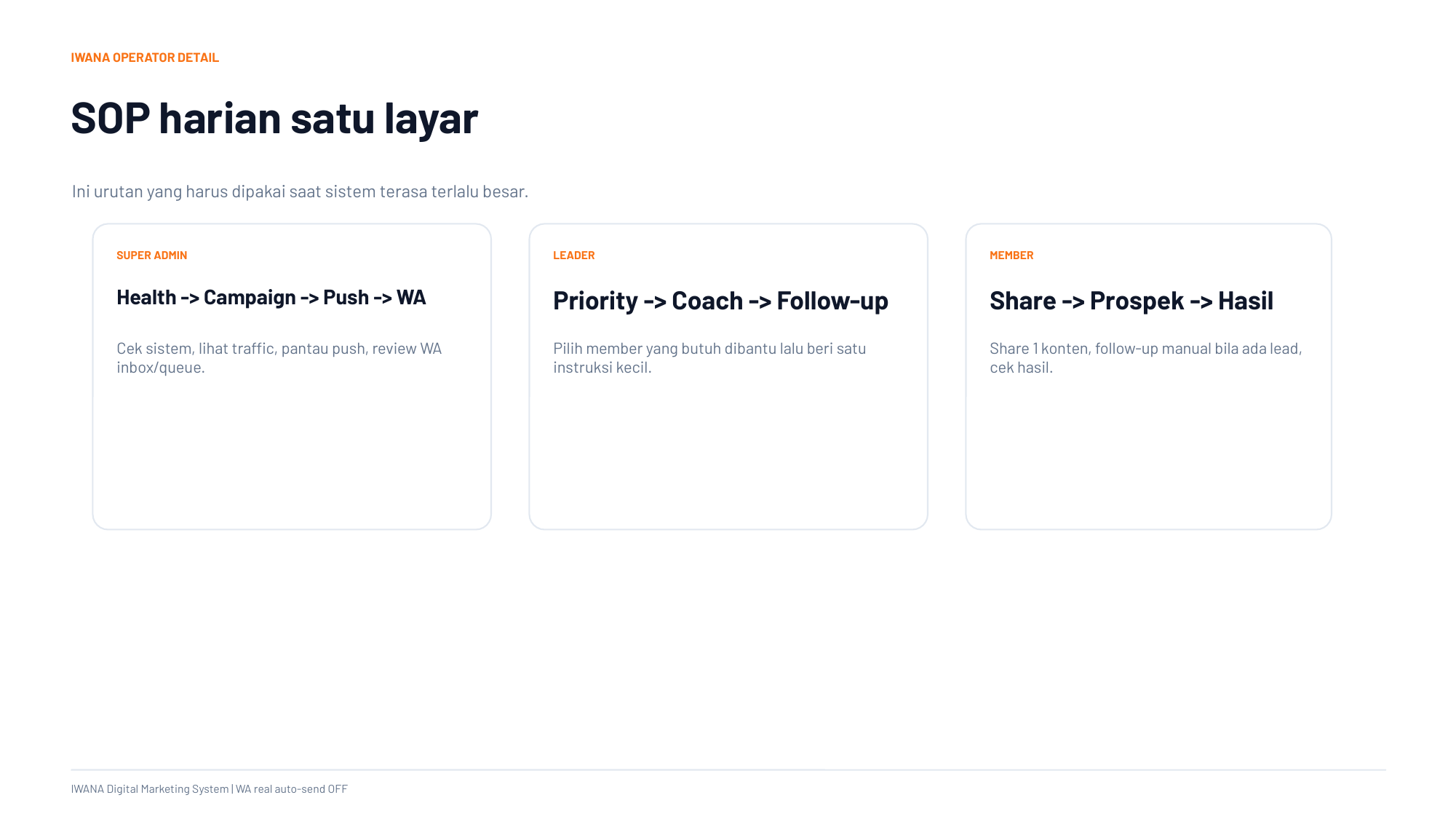

IWANA OPERATOR DETAIL
SOP harian satu layar
Ini urutan yang harus dipakai saat sistem terasa terlalu besar.

SUPER ADMIN
LEADER
MEMBER
Health -> Campaign -> Push -> WA
Priority -> Coach -> Follow-up
Share -> Prospek -> Hasil
Cek sistem, lihat traffic, pantau push, review WA inbox/queue.
Pilih member yang butuh dibantu lalu beri satu instruksi kecil.
Share 1 konten, follow-up manual bila ada lead, cek hasil.

IWANA Digital Marketing System | WA real auto-send OFF